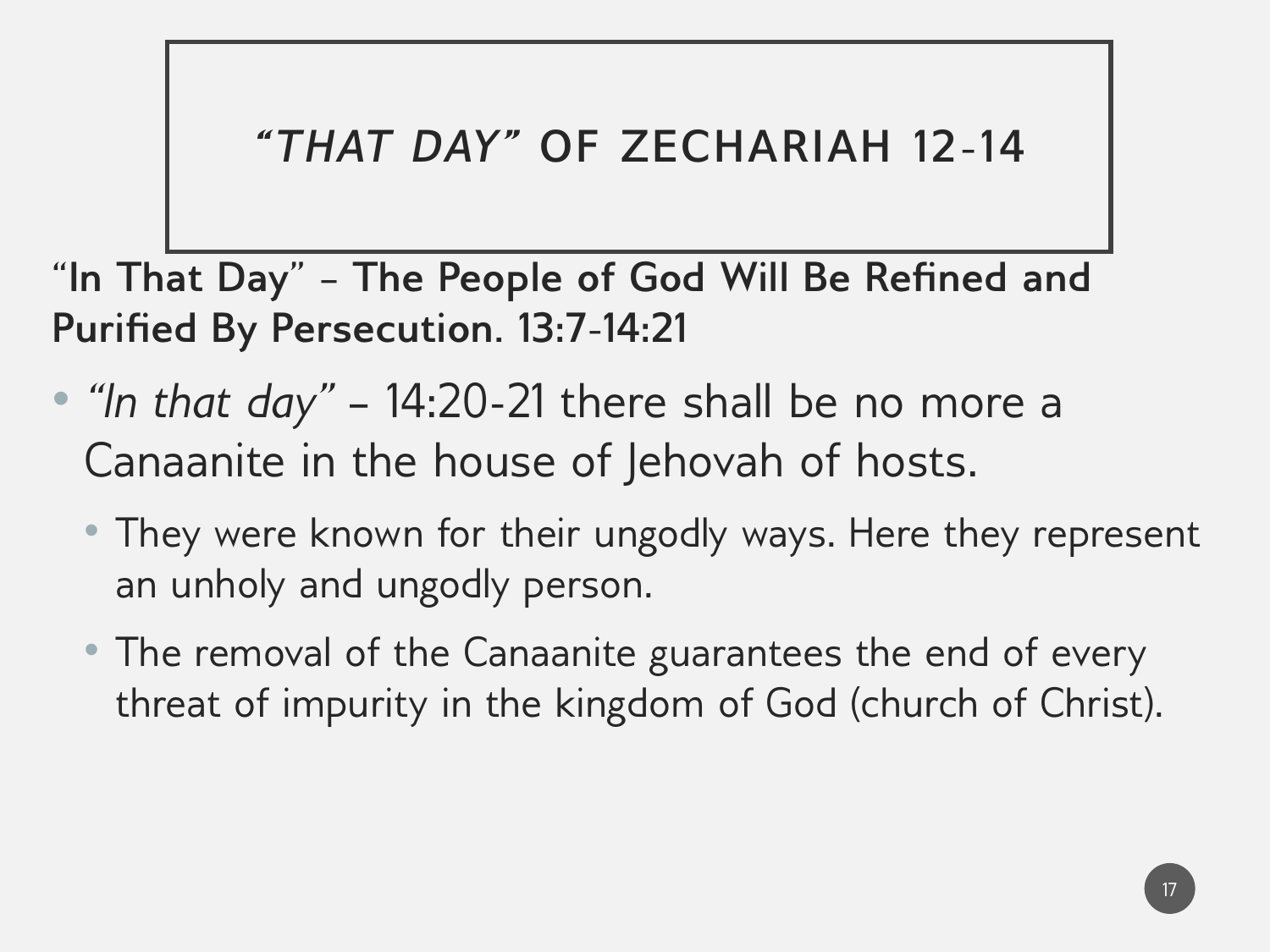

# “That Day” Of Zechariah 12-14
“In That Day” – The People of God Will Be Refined and Purified By Persecution. 13:7-14:21
“In that day” – 14:20-21 there shall be no more a Canaanite in the house of Jehovah of hosts.
They were known for their ungodly ways. Here they represent an unholy and ungodly person.
The removal of the Canaanite guarantees the end of every threat of impurity in the kingdom of God (church of Christ).
17